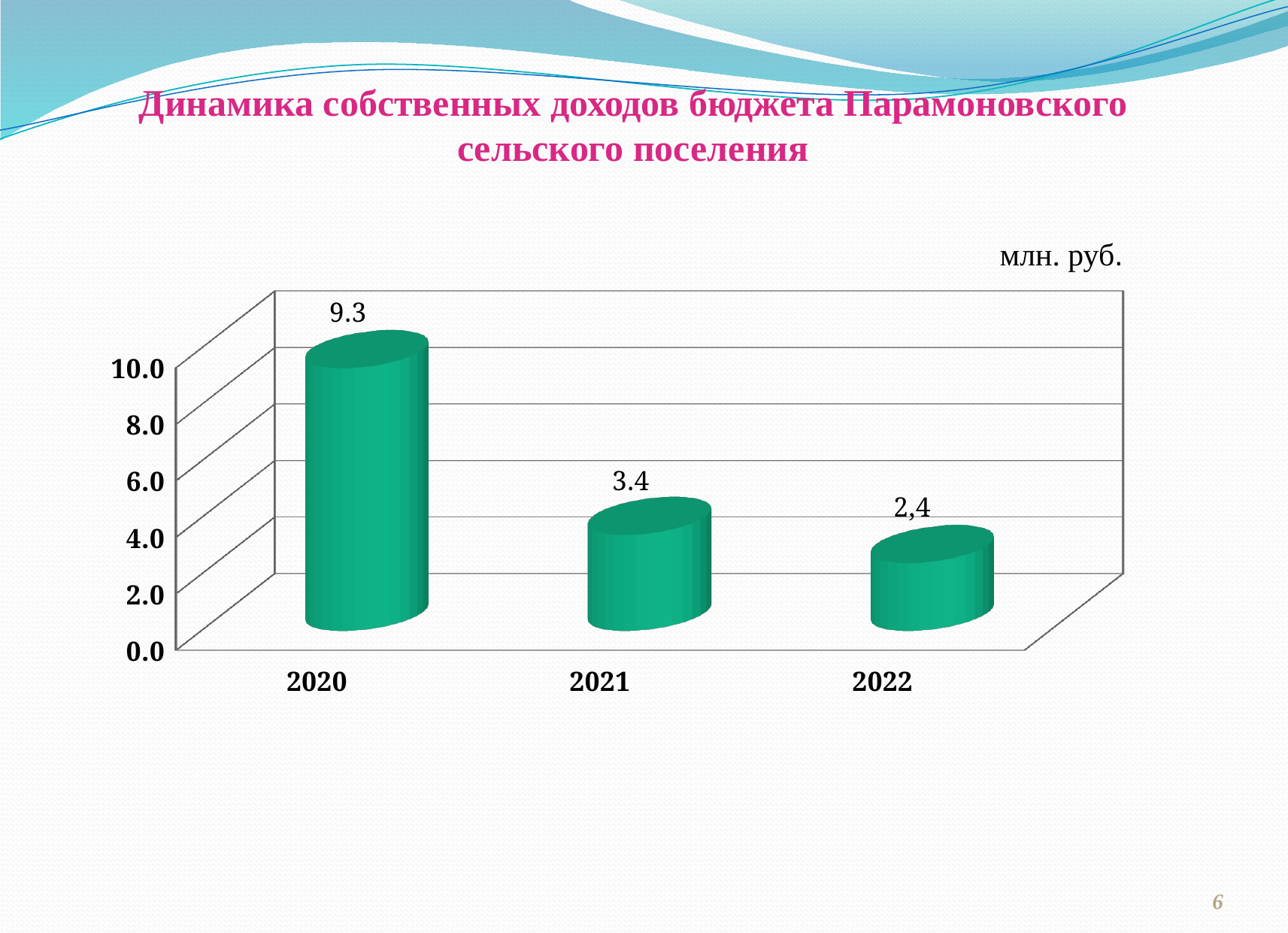

Динамика собственных доходов бюджета Парамоновского сельского поселения
млн. руб.

[unsupported chart]

6